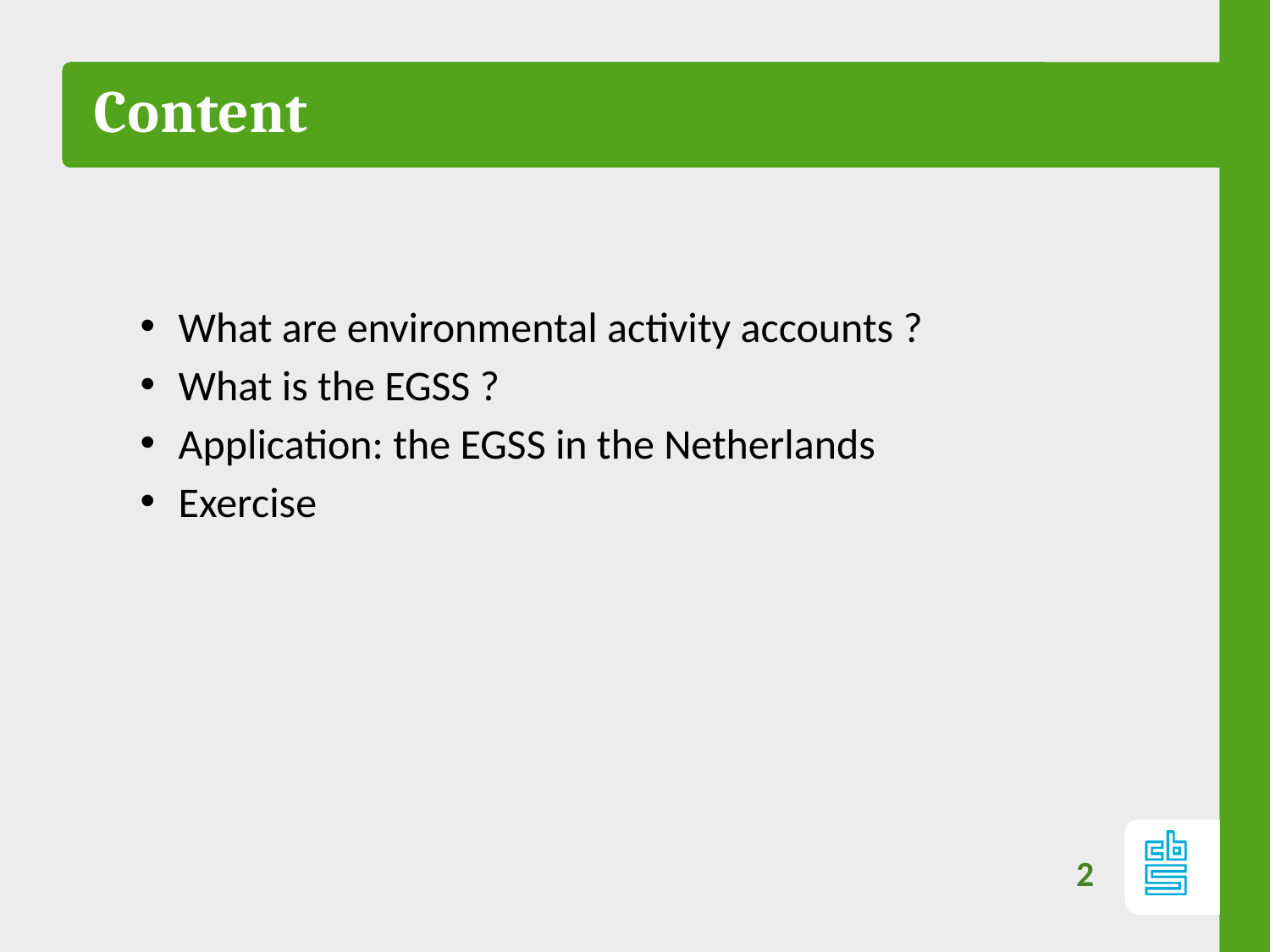

# Content
What are environmental activity accounts ?
What is the EGSS ?
Application: the EGSS in the Netherlands
Exercise
2